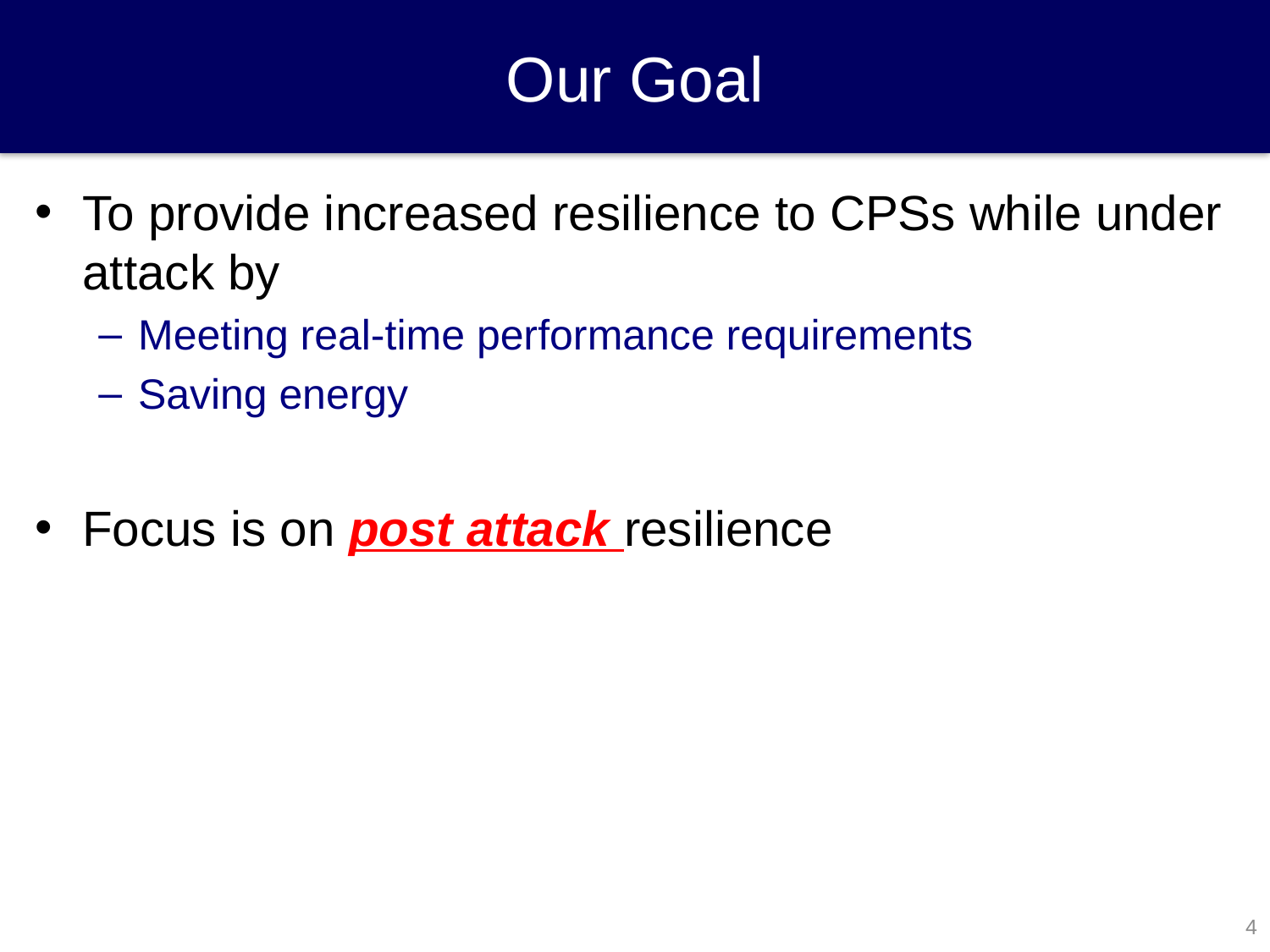

# Our Goal
To provide increased resilience to CPSs while under attack by
Meeting real-time performance requirements
Saving energy

Focus is on post attack resilience
4